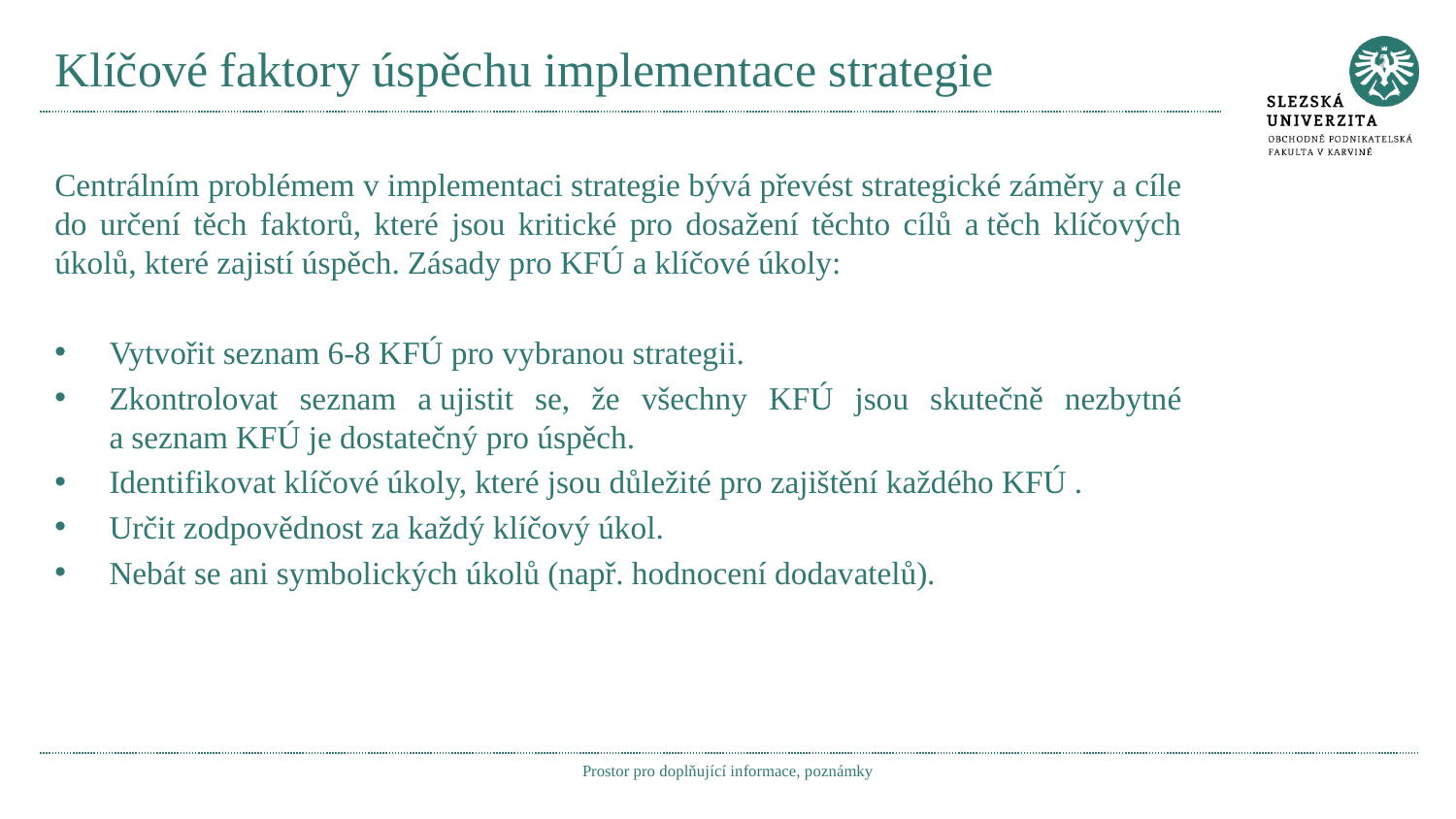

# Klíčové faktory úspěchu implementace strategie
Centrálním problémem v implementaci strategie bývá převést strategické záměry a cíle do určení těch faktorů, které jsou kritické pro dosažení těchto cílů a těch klíčových úkolů, které zajistí úspěch. Zásady pro KFÚ a klíčové úkoly:

Vytvořit seznam 6-8 KFÚ pro vybranou strategii.
Zkontrolovat seznam a ujistit se, že všechny KFÚ jsou skutečně nezbytné a seznam KFÚ je dostatečný pro úspěch.
Identifikovat klíčové úkoly, které jsou důležité pro zajištění každého KFÚ .
Určit zodpovědnost za každý klíčový úkol.
Nebát se ani symbolických úkolů (např. hodnocení dodavatelů).
Prostor pro doplňující informace, poznámky